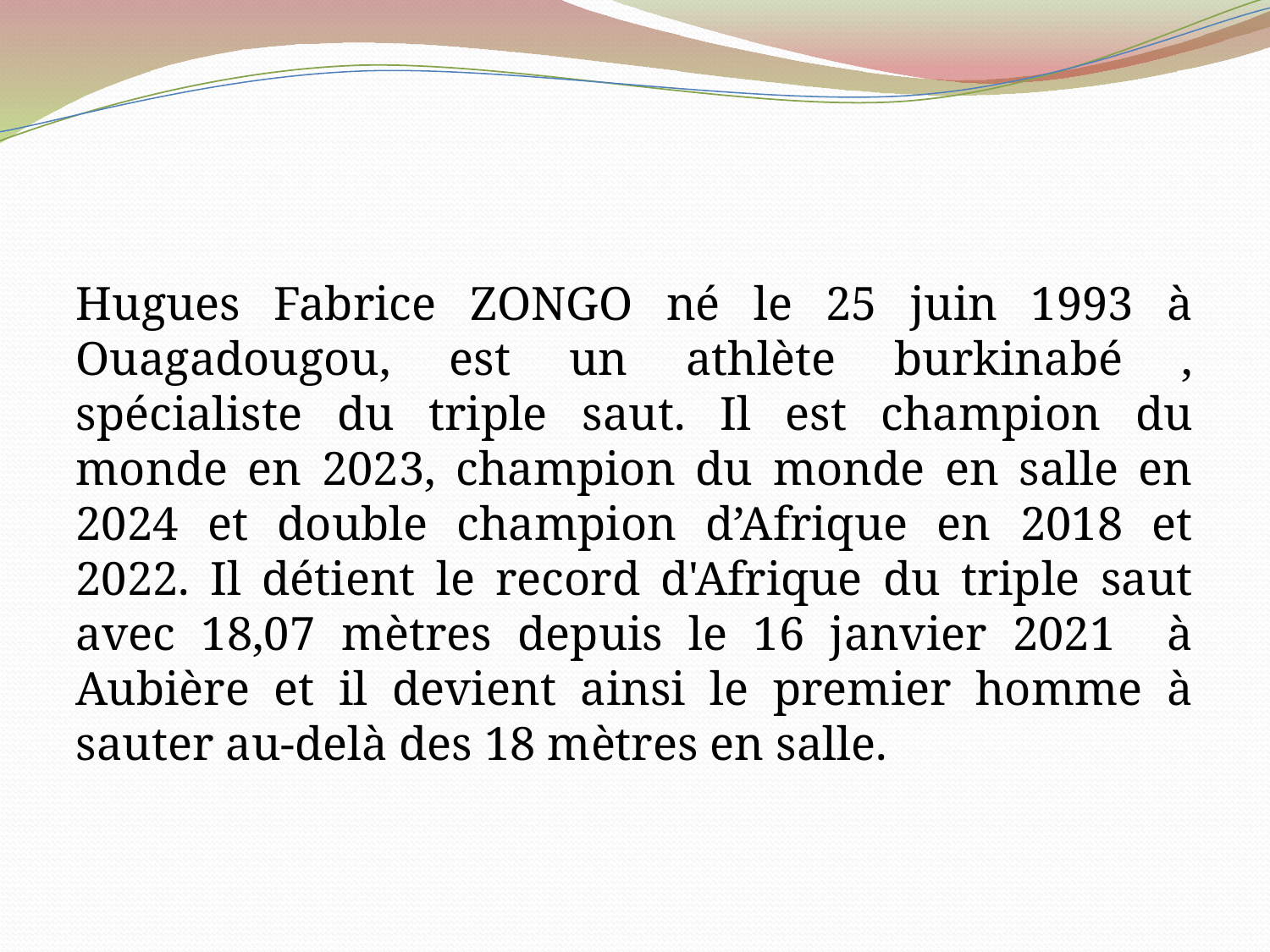

#
Hugues Fabrice ZONGO né le 25 juin 1993 à Ouagadougou, est un athlète burkinabé , spécialiste du triple saut. Il est champion du monde en 2023, champion du monde en salle en 2024 et double champion d’Afrique en 2018 et 2022. Il détient le record d'Afrique du triple saut avec 18,07 mètres depuis le 16 janvier 2021  à Aubière et il devient ainsi le premier homme à sauter au-delà des 18 mètres en salle.